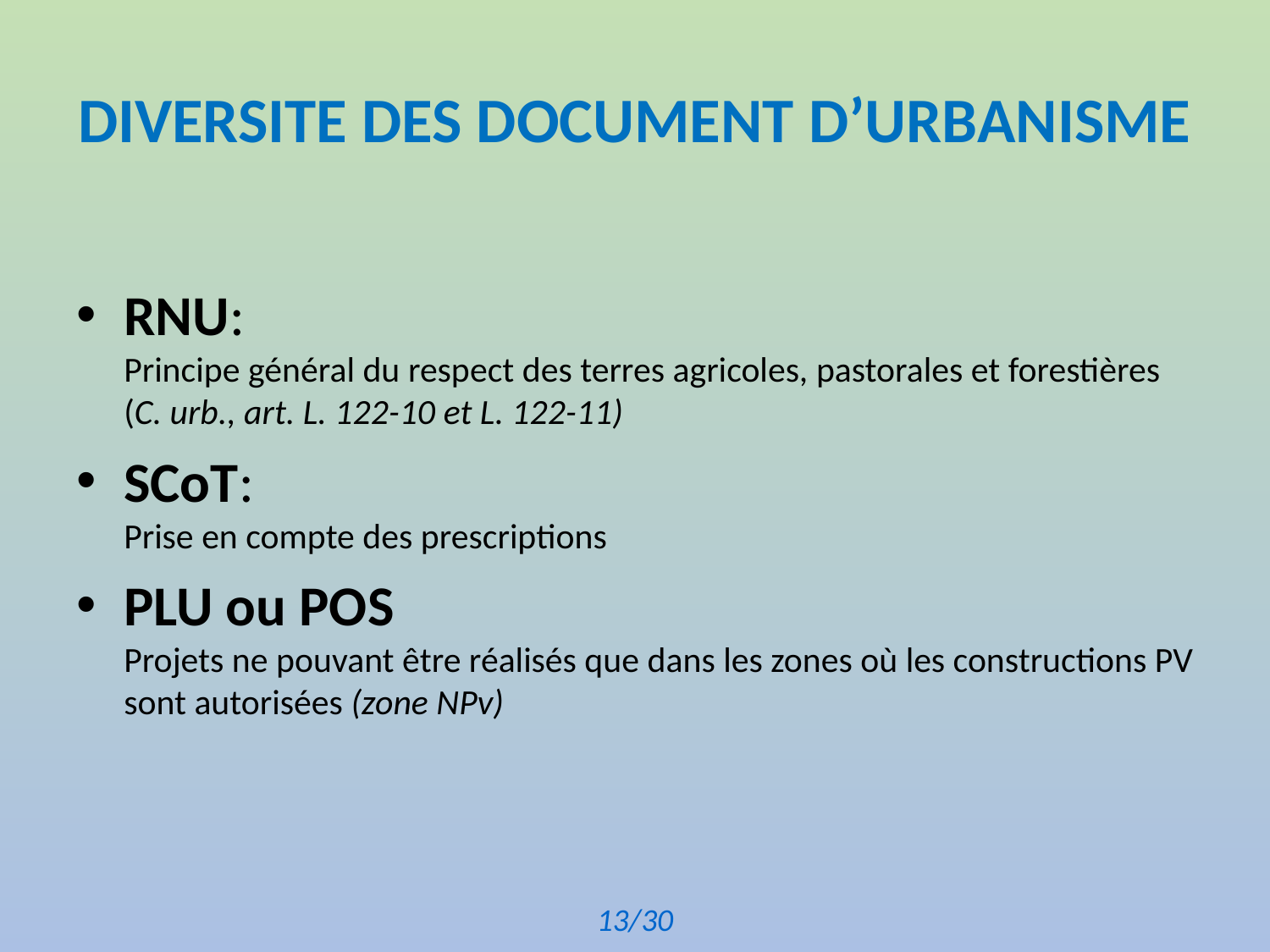

# DIVERSITE DES DOCUMENT D’URBANISME
RNU:
Principe général du respect des terres agricoles, pastorales et forestières (C. urb., art. L. 122-10 et L. 122-11)
SCoT:
Prise en compte des prescriptions
PLU ou POS
Projets ne pouvant être réalisés que dans les zones où les constructions PV sont autorisées (zone NPv)

13/30